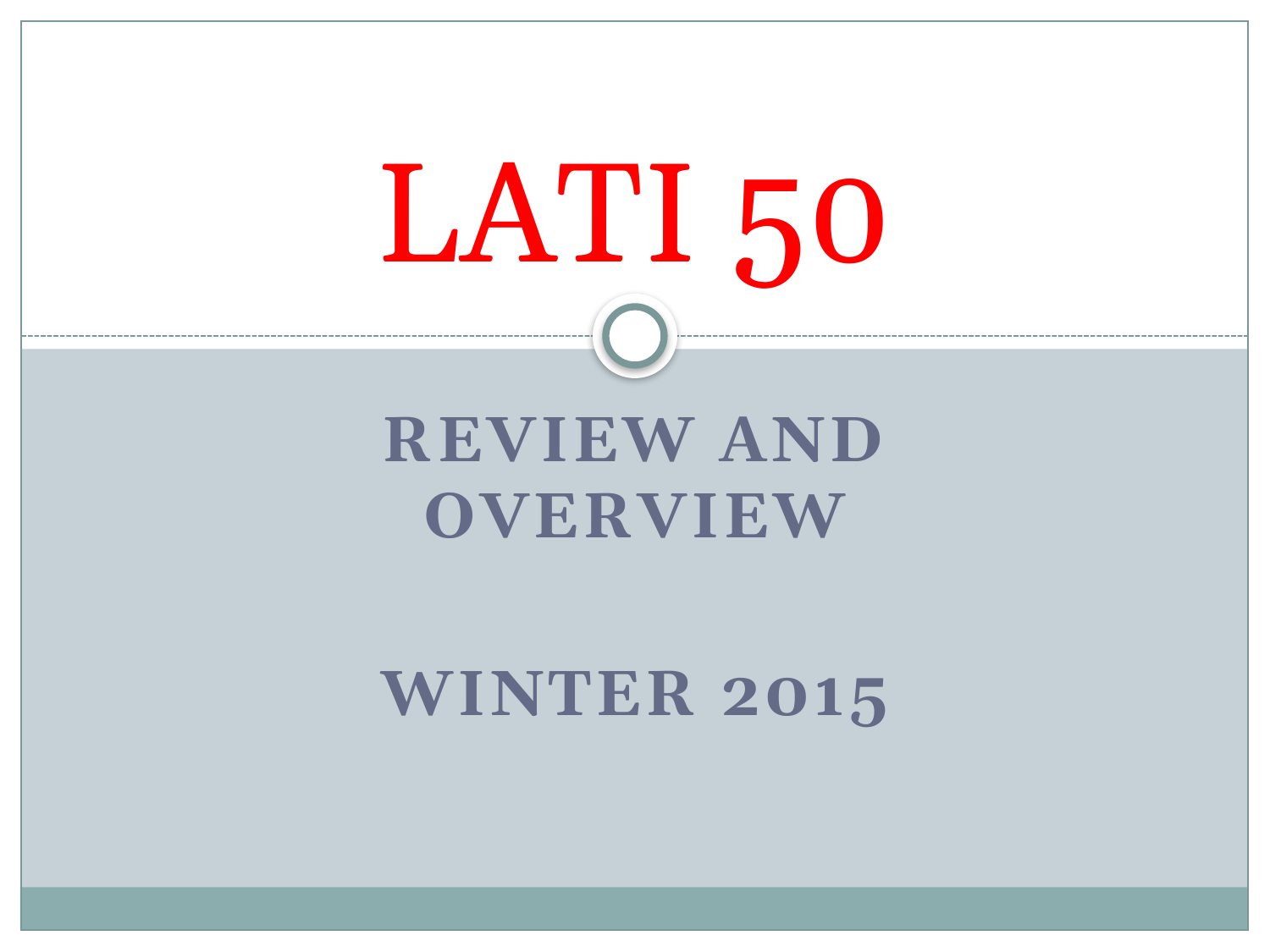

# LATI 50
REVIEW AND OVERVIEW

Winter 2015